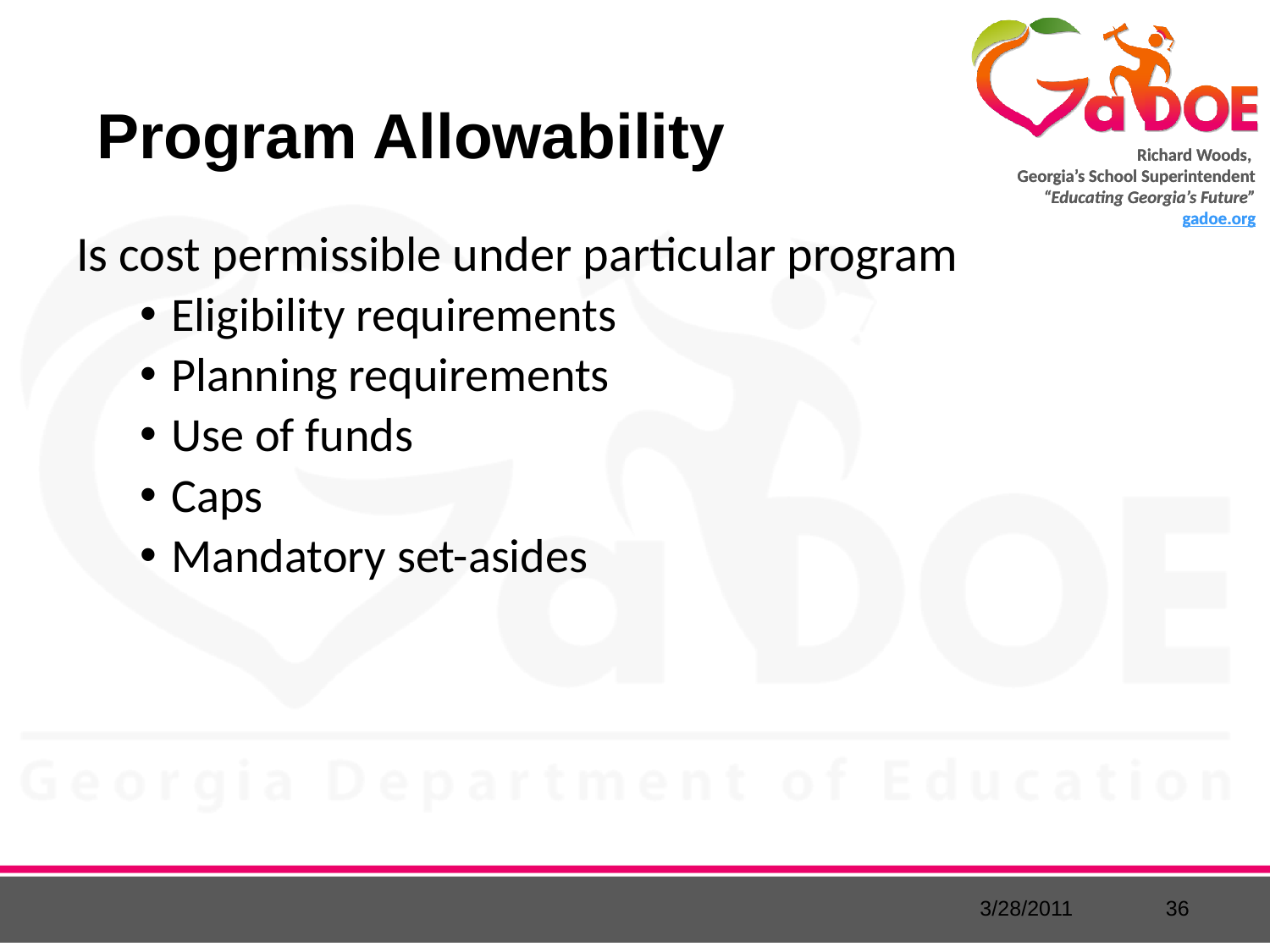

# Program Allowability
Is cost permissible under particular program
Eligibility requirements
Planning requirements
Use of funds
Caps
Mandatory set-asides

3/28/2011
36